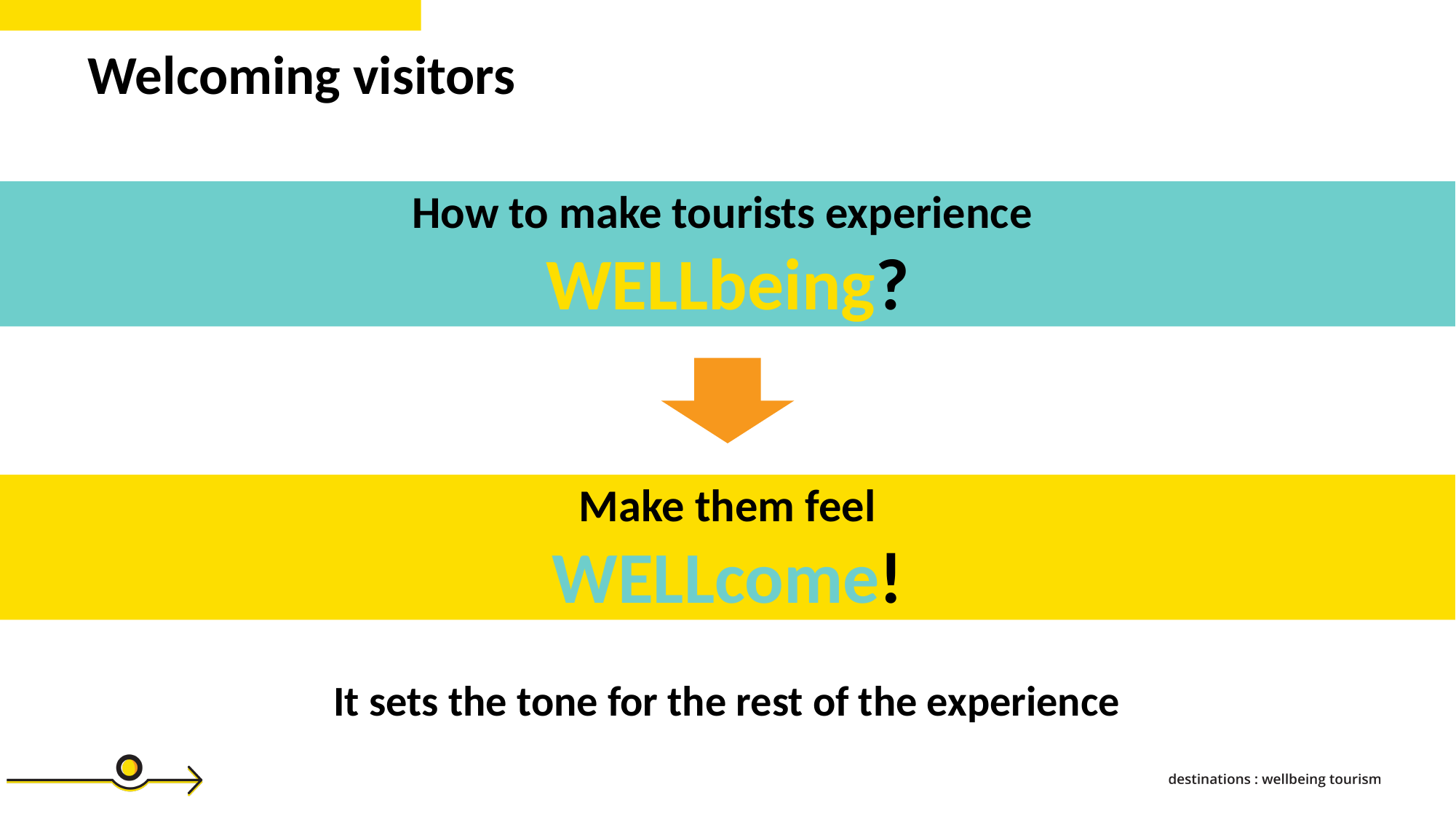

Welcoming visitors
How to make tourists experience
WELLbeing?

Make them feel
WELLcome!

It sets the tone for the rest of the experience